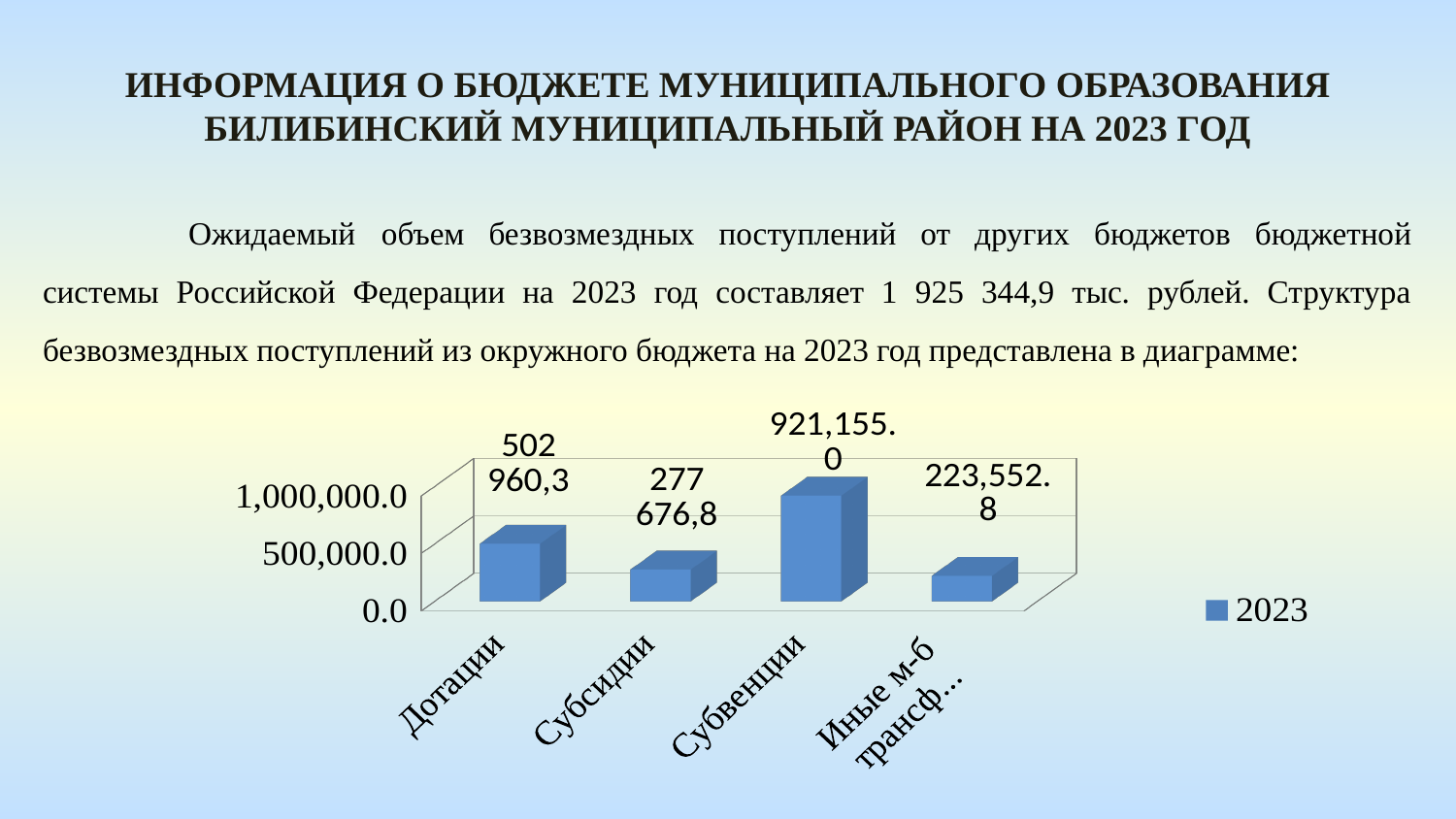

Информация о бюджете МУНИЦИПАЛЬНОГО ОБРАЗОВАНИЯ БИЛИБИНСКИЙ МУНИЦИПАЛЬНЫЙ РАЙОН На 2023 год
	Ожидаемый объем безвозмездных поступлений от других бюджетов бюджетной системы Российской Федерации на 2023 год составляет 1 925 344,9 тыс. рублей. Структура безвозмездных поступлений из окружного бюджета на 2023 год представлена в диаграмме:

[unsupported chart]